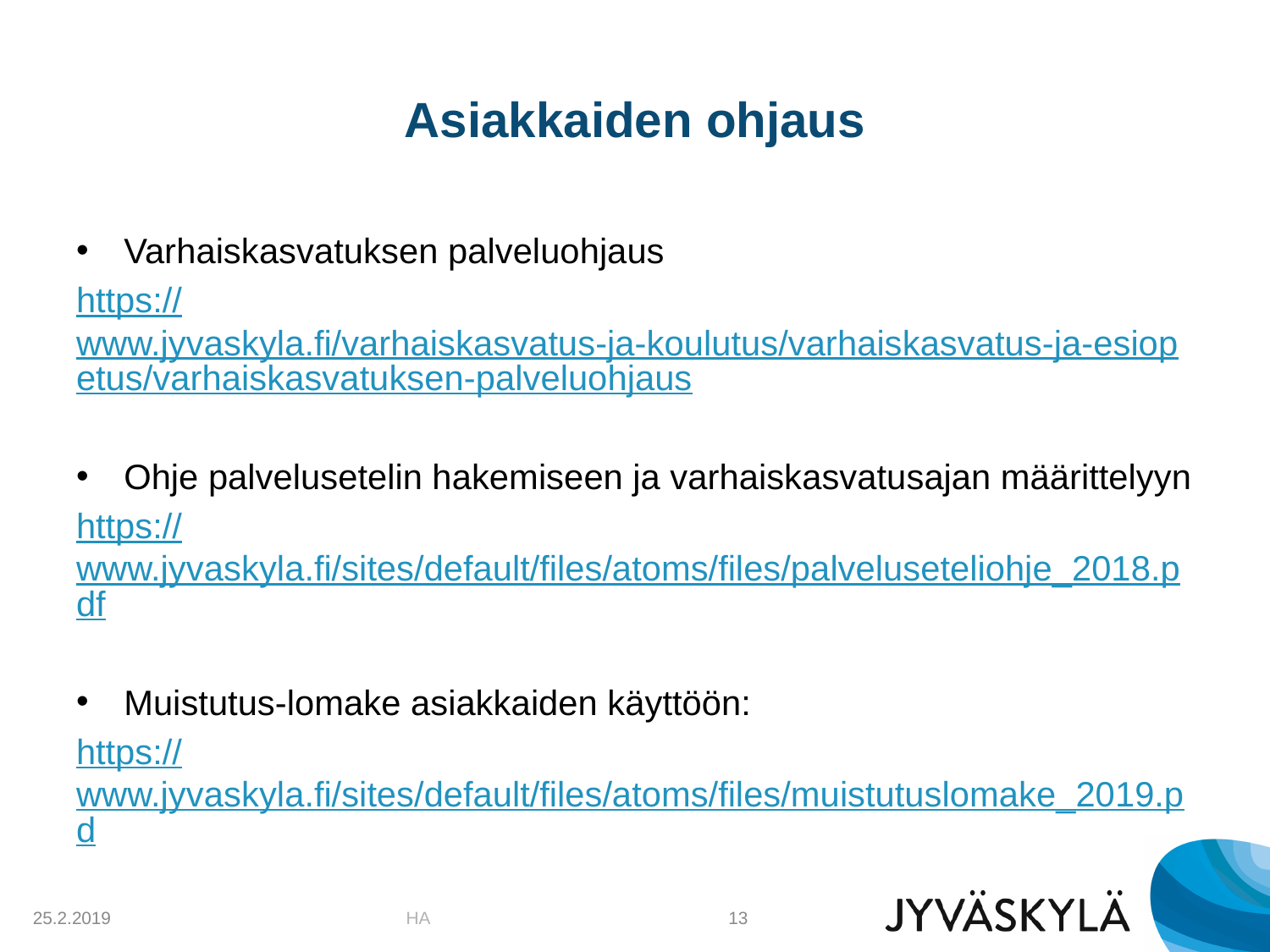

# Asiakkaiden ohjaus
Varhaiskasvatuksen palveluohjaus
https://www.jyvaskyla.fi/varhaiskasvatus-ja-koulutus/varhaiskasvatus-ja-esiopetus/varhaiskasvatuksen-palveluohjaus

Ohje palvelusetelin hakemiseen ja varhaiskasvatusajan määrittelyyn
https://www.jyvaskyla.fi/sites/default/files/atoms/files/palveluseteliohje_2018.pdf

Muistutus-lomake asiakkaiden käyttöön:
https://www.jyvaskyla.fi/sites/default/files/atoms/files/muistutuslomake_2019.pd

25.2.2019
HA
13